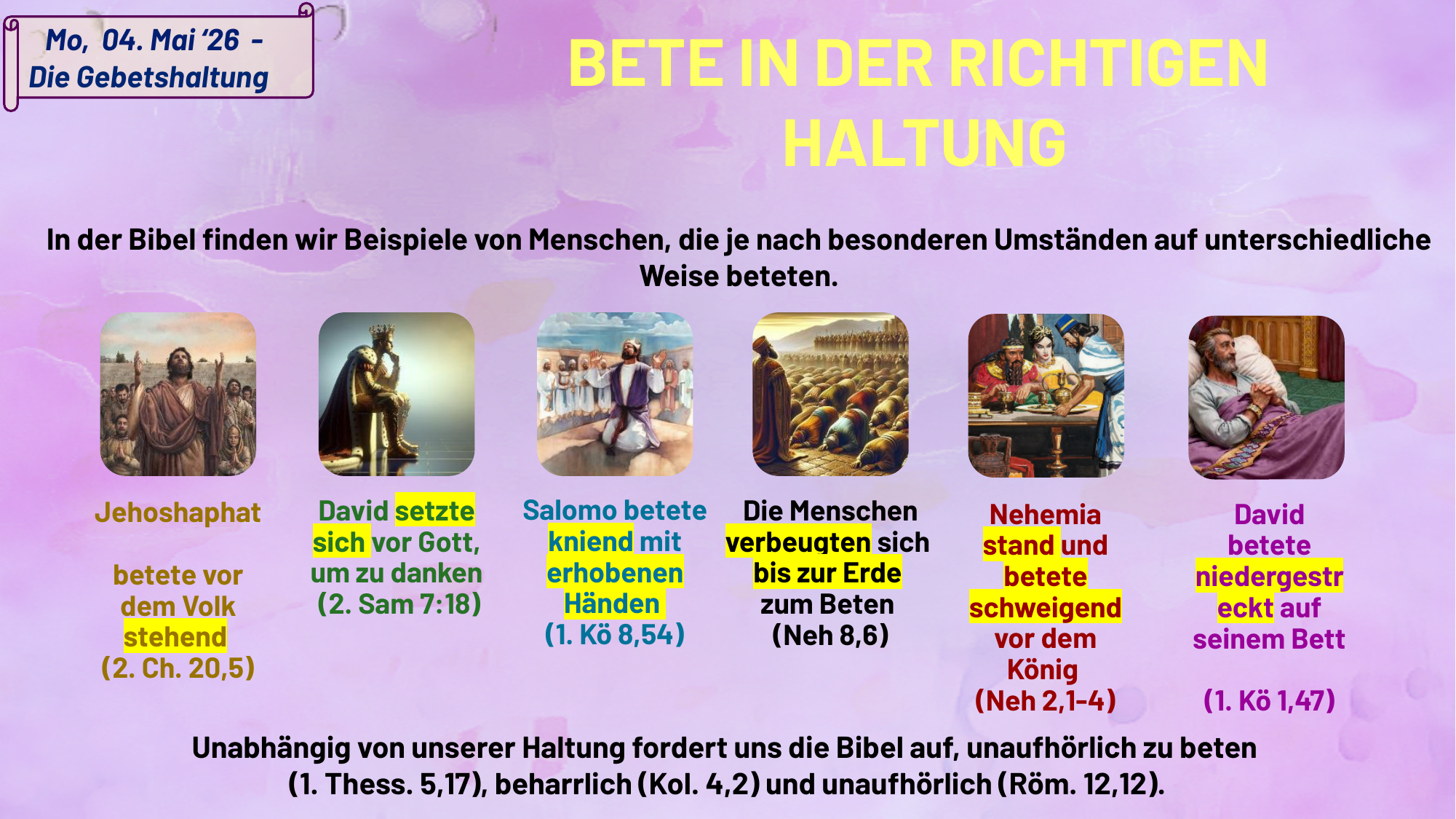

Mo,  04. Mai ‘26  -
Die Gebetshaltung
BETE IN DER RICHTIGEN
HALTUNG
In der Bibel finden wir Beispiele von Menschen, die je nach besonderen Umständen auf unterschiedliche Weise beteten.
Jehoshaphat
betete vor dem Volk stehend
(2. Ch. 20,5)
David setzte sich vor Gott, um zu danken
 (2. Sam 7:18)
Salomo betete kniend mit erhobenen Händen
(1. Kö 8,54)
Die Menschen verbeugten sich
bis zur Erde
zum Beten
(Neh 8,6)
David betete niedergestreckt auf seinem Bett
(1. Kö 1,47)
Nehemia stand und betete schweigend vor dem König
(Neh 2,1-4)
Unabhängig von unserer Haltung fordert uns die Bibel auf, unaufhörlich zu beten
(1. Thess. 5,17), beharrlich (Kol. 4,2) und unaufhörlich (Röm. 12,12).